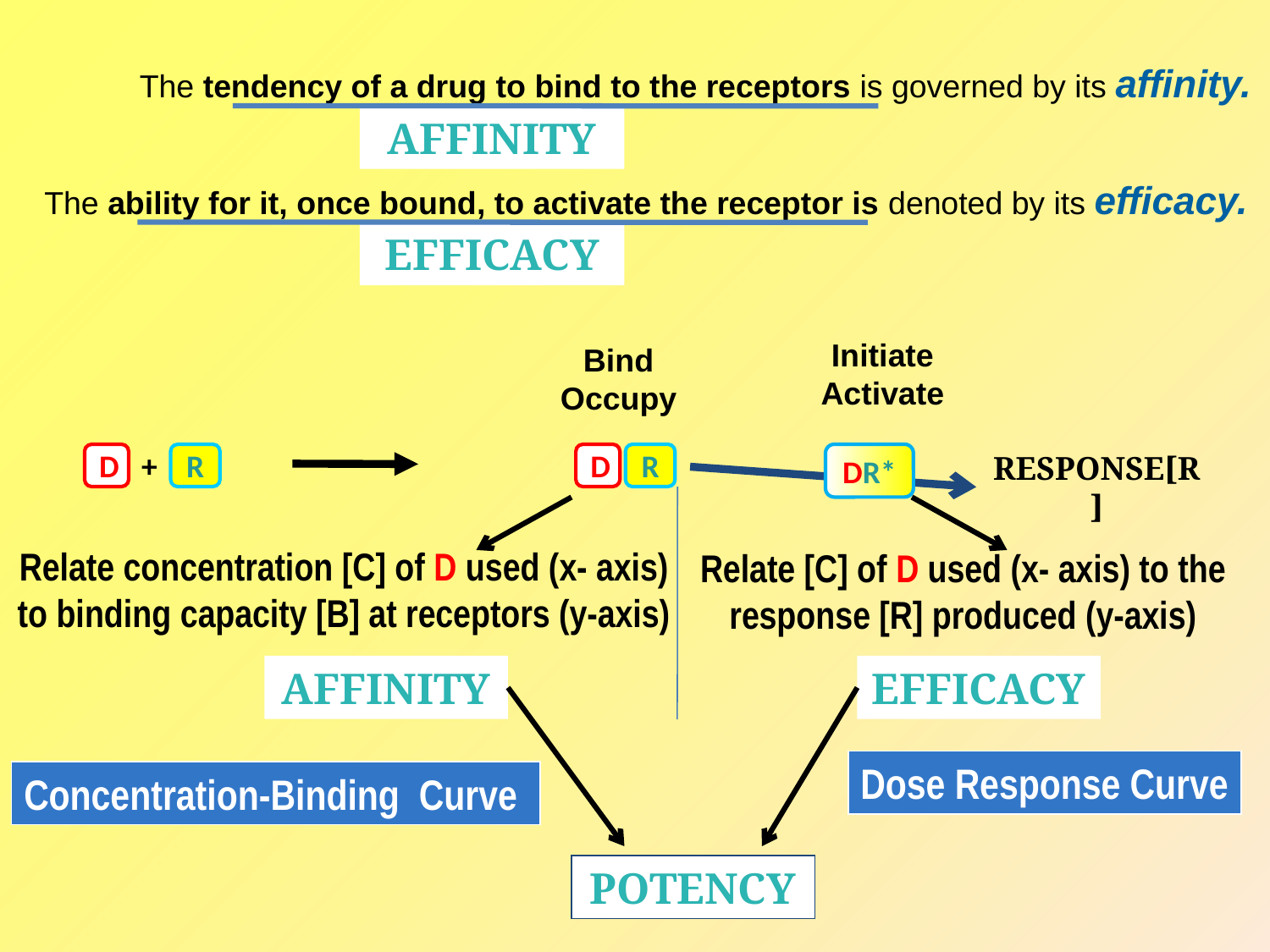

The tendency of a drug to bind to the receptors is governed by its affinity.
AFFINITY
The ability for it, once bound, to activate the receptor is denoted by its efficacy.
EFFICACY
Initiate
Activate
Bind
Occupy
RESPONSE[R]
D
+
R
D
R
DR*
Relate concentration [C] of D used (x- axis) to binding capacity [B] at receptors (y-axis)
Relate [C] of D used (x- axis) to the response [R] produced (y-axis)
AFFINITY
EFFICACY
Dose Response Curve
Concentration-Binding  Curve
POTENCY